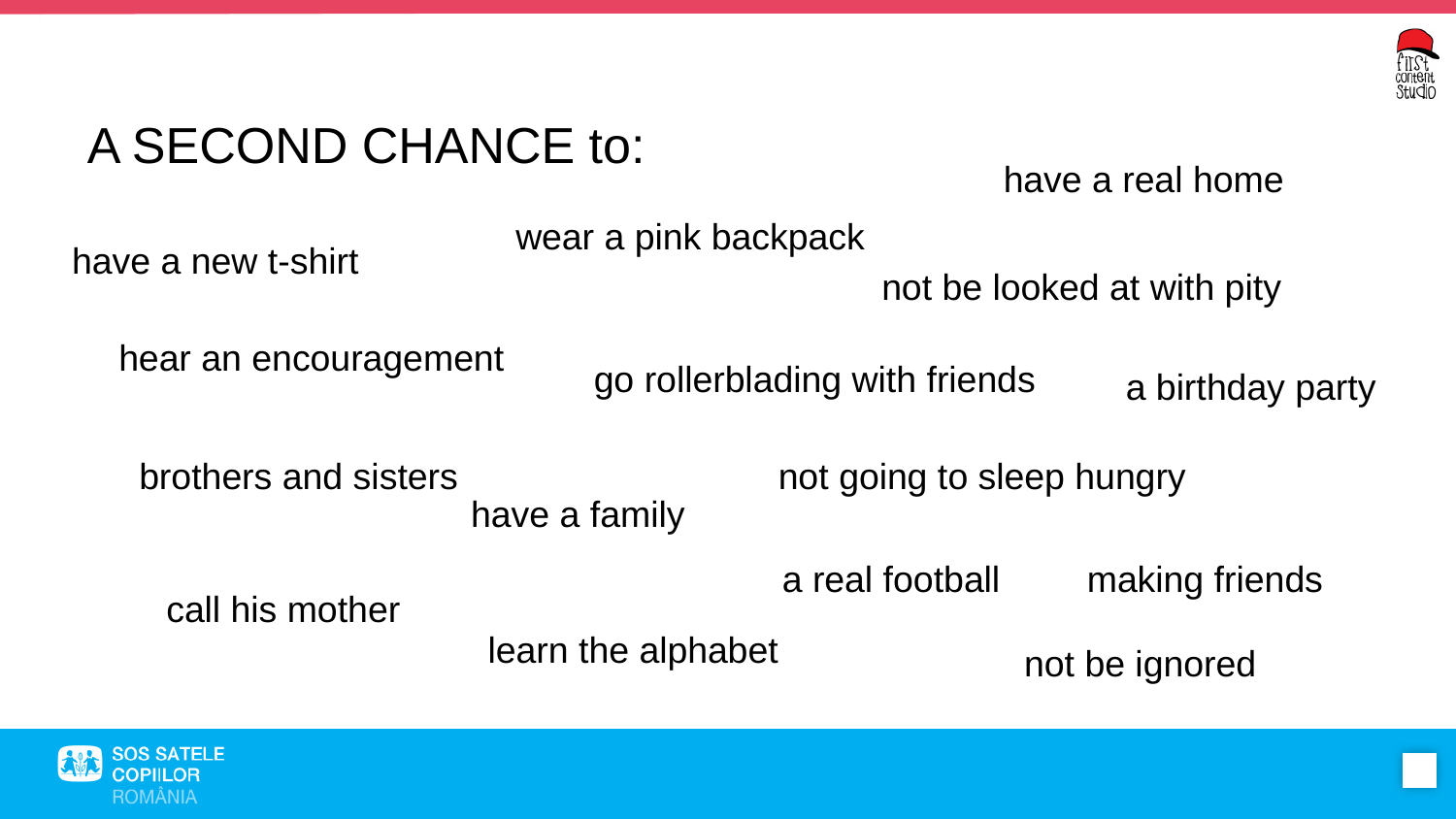

A SECOND CHANCE to:
have a real home
wear a pink backpack
have a new t-shirt
not be looked at with pity
hear an encouragement
go rollerblading with friends
a birthday party
brothers and sisters
not going to sleep hungry
have a family
a real football
making friends
call his mother
learn the alphabet
not be ignored